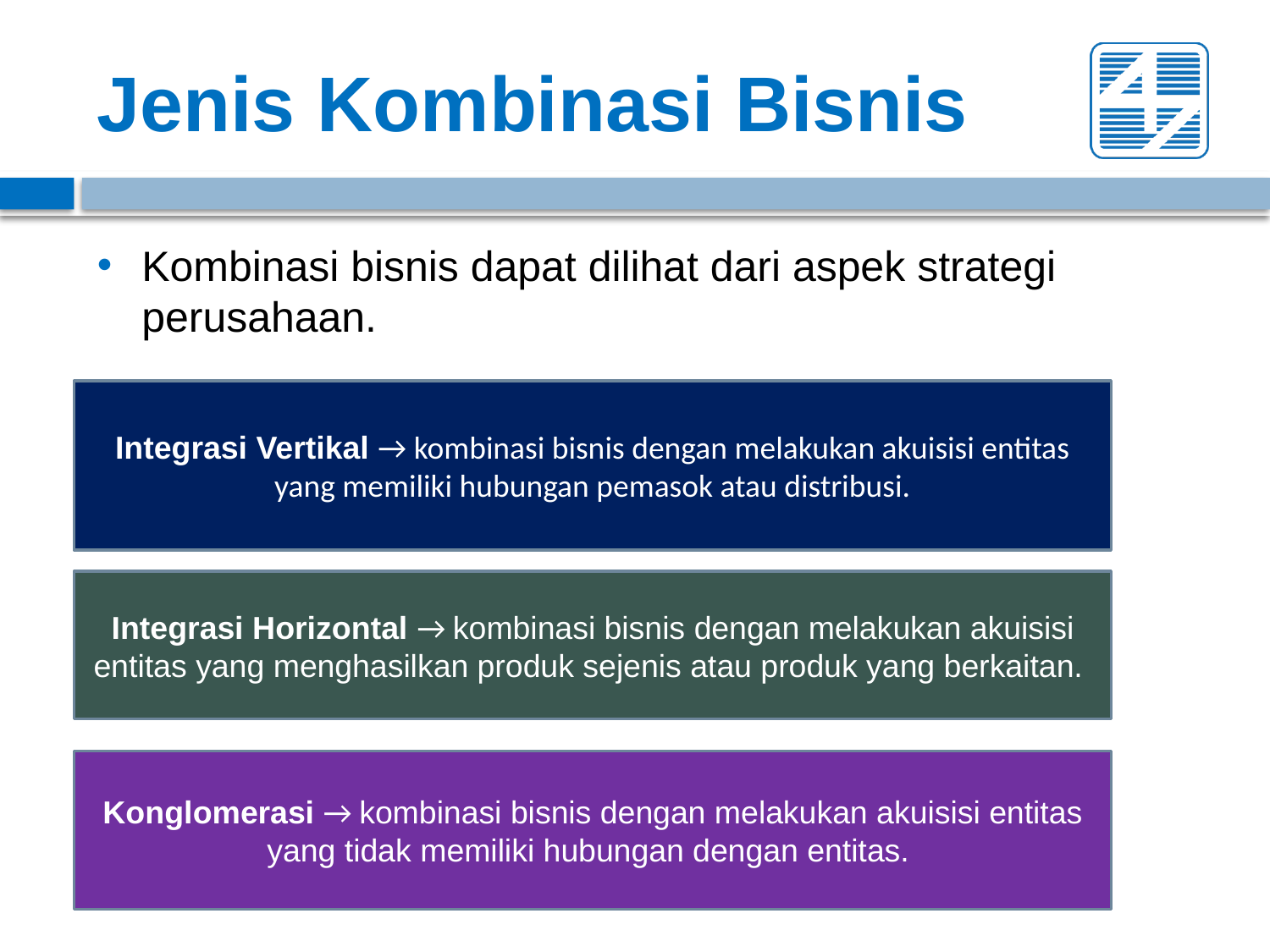

# Jenis Kombinasi Bisnis
Kombinasi bisnis dapat dilihat dari aspek strategi perusahaan.

Integrasi Vertikal → kombinasi bisnis dengan melakukan akuisisi entitas yang memiliki hubungan pemasok atau distribusi.
Integrasi Horizontal → kombinasi bisnis dengan melakukan akuisisi entitas yang menghasilkan produk sejenis atau produk yang berkaitan.
Konglomerasi → kombinasi bisnis dengan melakukan akuisisi entitas yang tidak memiliki hubungan dengan entitas.